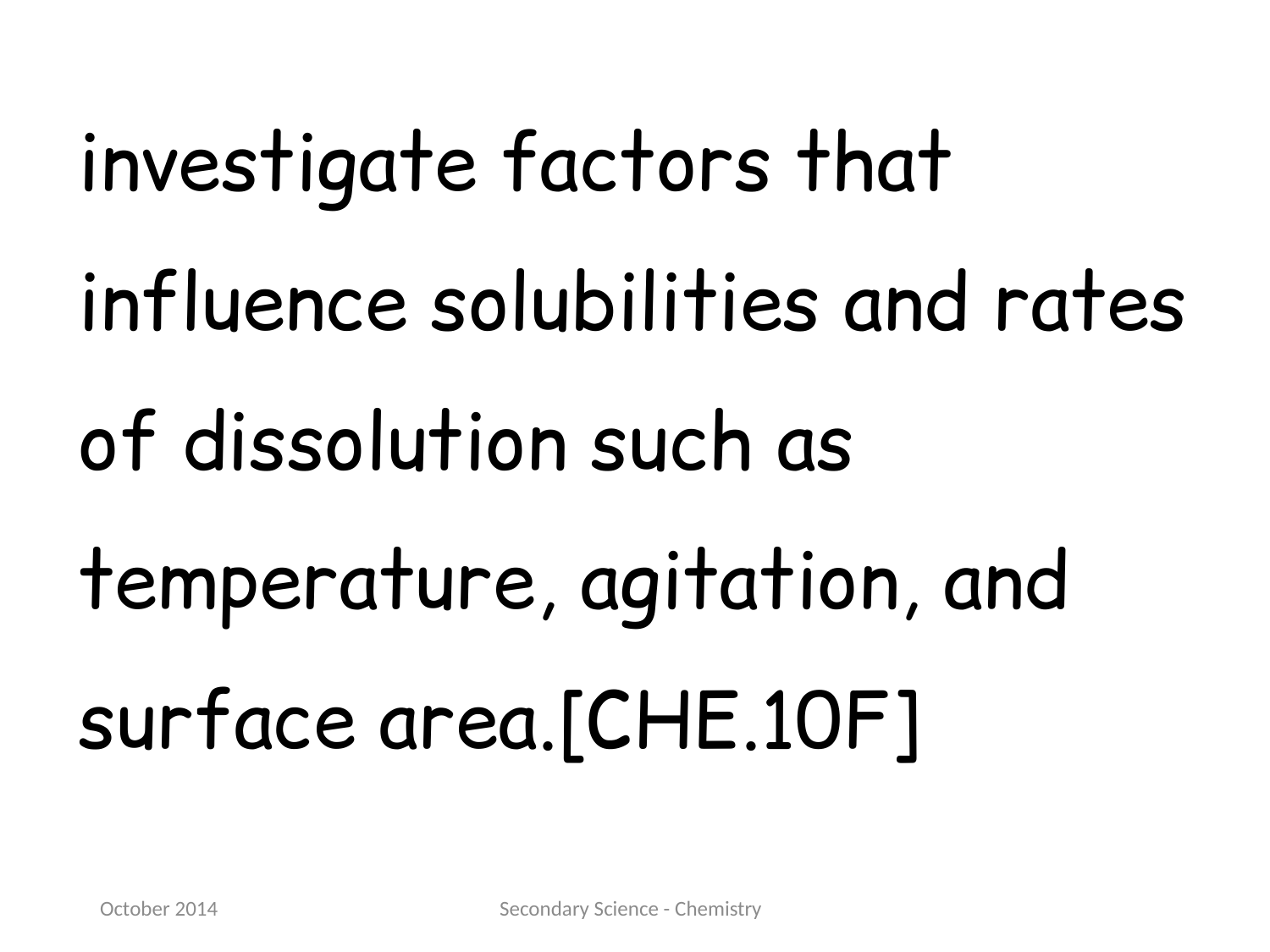

investigate factors that influence solubilities and rates of dissolution such as temperature, agitation, and surface area.[CHE.10F]
October 2014
Secondary Science - Chemistry